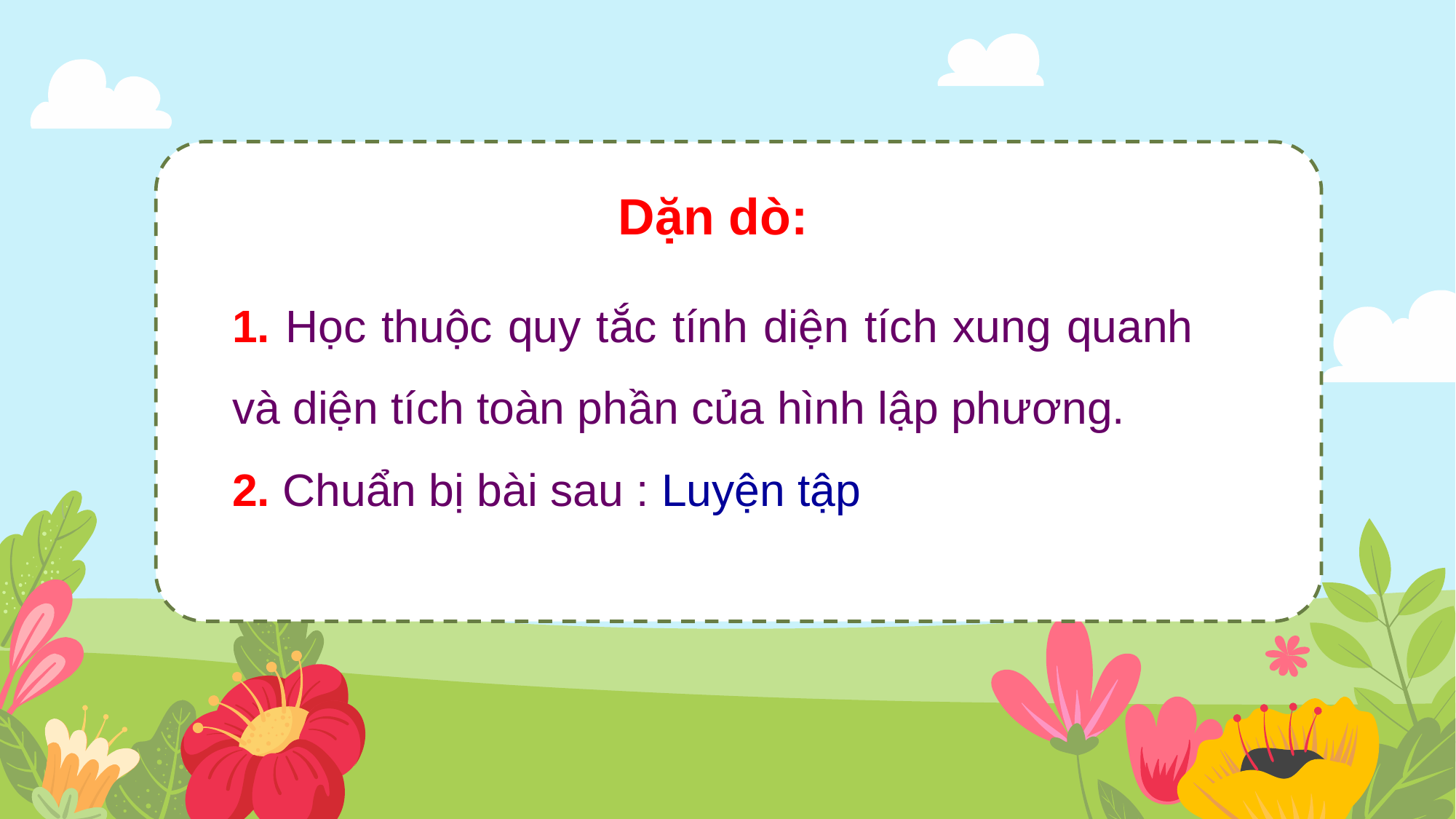

Dặn dò:
1. Học thuộc quy tắc tính diện tích xung quanh và diện tích toàn phần của hình lập phương.
2. Chuẩn bị bài sau : Luyện tập